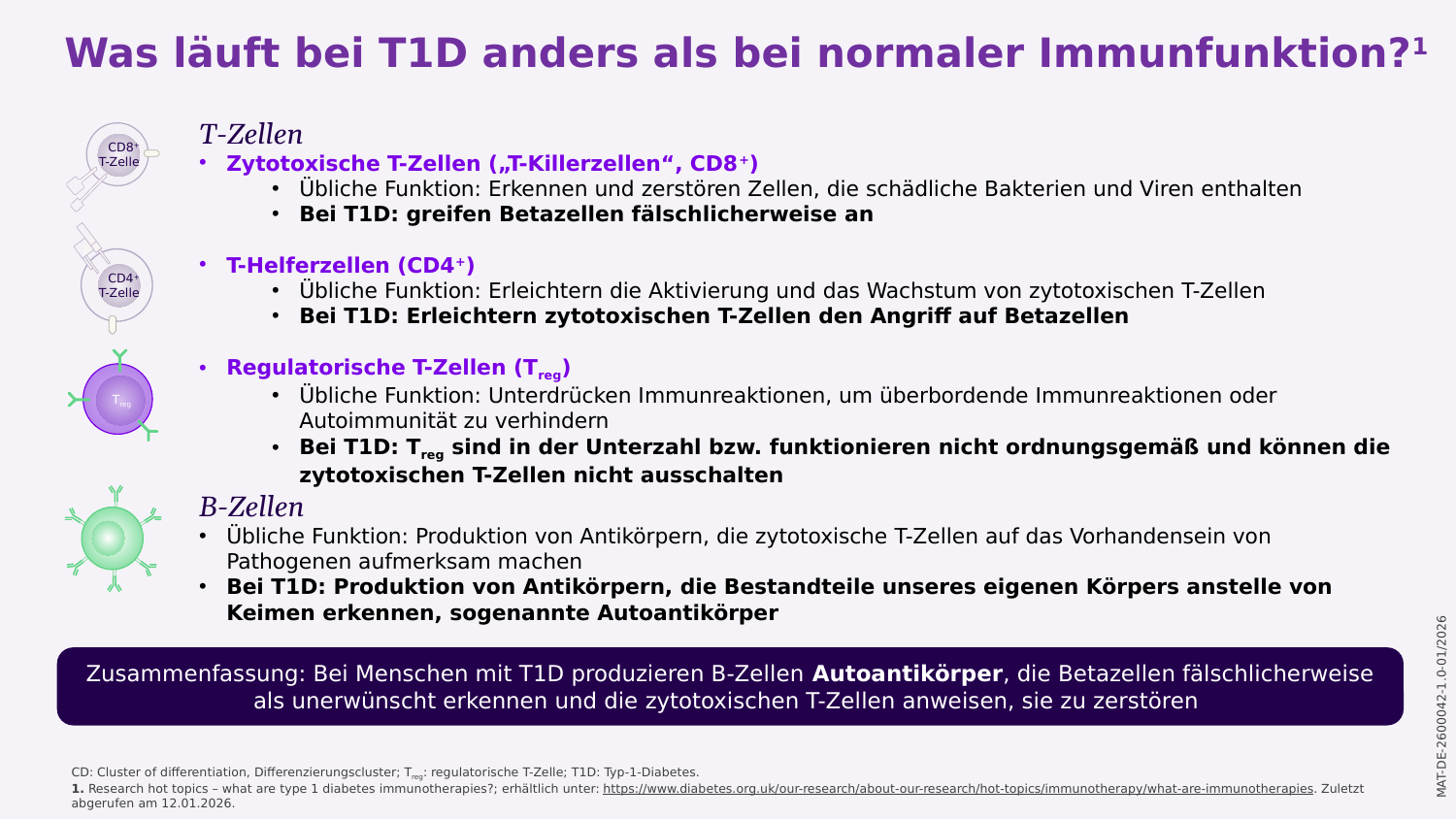

Was läuft bei T1D anders als bei normaler Immunfunktion?1
T-Zellen
Zytotoxische T-Zellen („T-Killerzellen“, CD8+)
Übliche Funktion: Erkennen und zerstören Zellen, die schädliche Bakterien und Viren enthalten
Bei T1D: greifen Betazellen fälschlicherweise an

T-Helferzellen (CD4+)
Übliche Funktion: Erleichtern die Aktivierung und das Wachstum von zytotoxischen T-Zellen
Bei T1D: Erleichtern zytotoxischen T-Zellen den Angriff auf Betazellen

Regulatorische T-Zellen (Treg)
Übliche Funktion: Unterdrücken Immunreaktionen, um überbordende Immunreaktionen oder Autoimmunität zu verhindern
Bei T1D: Treg sind in der Unterzahl bzw. funktionieren nicht ordnungsgemäß und können die zytotoxischen T-Zellen nicht ausschalten

CD8+
T-Zelle

CD4+
T-Zelle

Treg

B-Zellen
Übliche Funktion: Produktion von Antikörpern, die zytotoxische T-Zellen auf das Vorhandensein von Pathogenen aufmerksam machen
Bei T1D: Produktion von Antikörpern, die Bestandteile unseres eigenen Körpers anstelle von Keimen erkennen, sogenannte Autoantikörper

Zusammenfassung: Bei Menschen mit T1D produzieren B-Zellen Autoantikörper, die Betazellen fälschlicherweise als unerwünscht erkennen und die zytotoxischen T-Zellen anweisen, sie zu zerstören
CD: Cluster of differentiation, Differenzierungscluster; Treg: regulatorische T-Zelle; T1D: Typ-1-Diabetes.
1. Research hot topics – what are type 1 diabetes immunotherapies?; erhältlich unter: https://www.diabetes.org.uk/our-research/about-our-research/hot-topics/immunotherapy/what-are-immunotherapies. Zuletzt abgerufen am 12.01.2026.